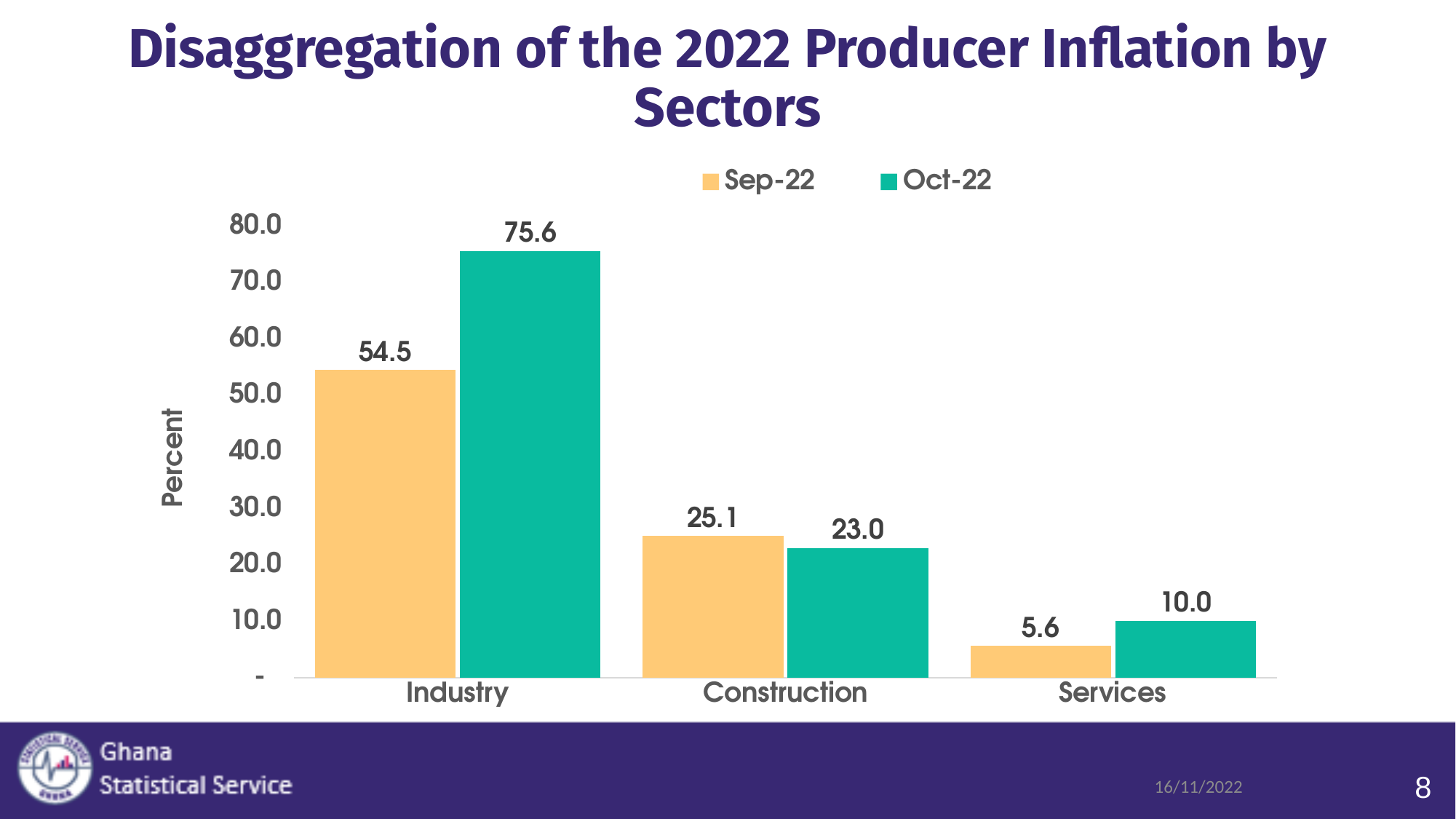

# Disaggregation of the 2022 Producer Inflation by Sectors

### Chart

| Category | Sep-22 | Oct-22 |
|---|---|---|
| Industry | 54.511202346564 | 75.579181142949 |
| Construction | 25.0784503618903 | 22.962710801191 |
| Services | 5.62573643071359 | 10.0420958883369 |
16/11/2022
8